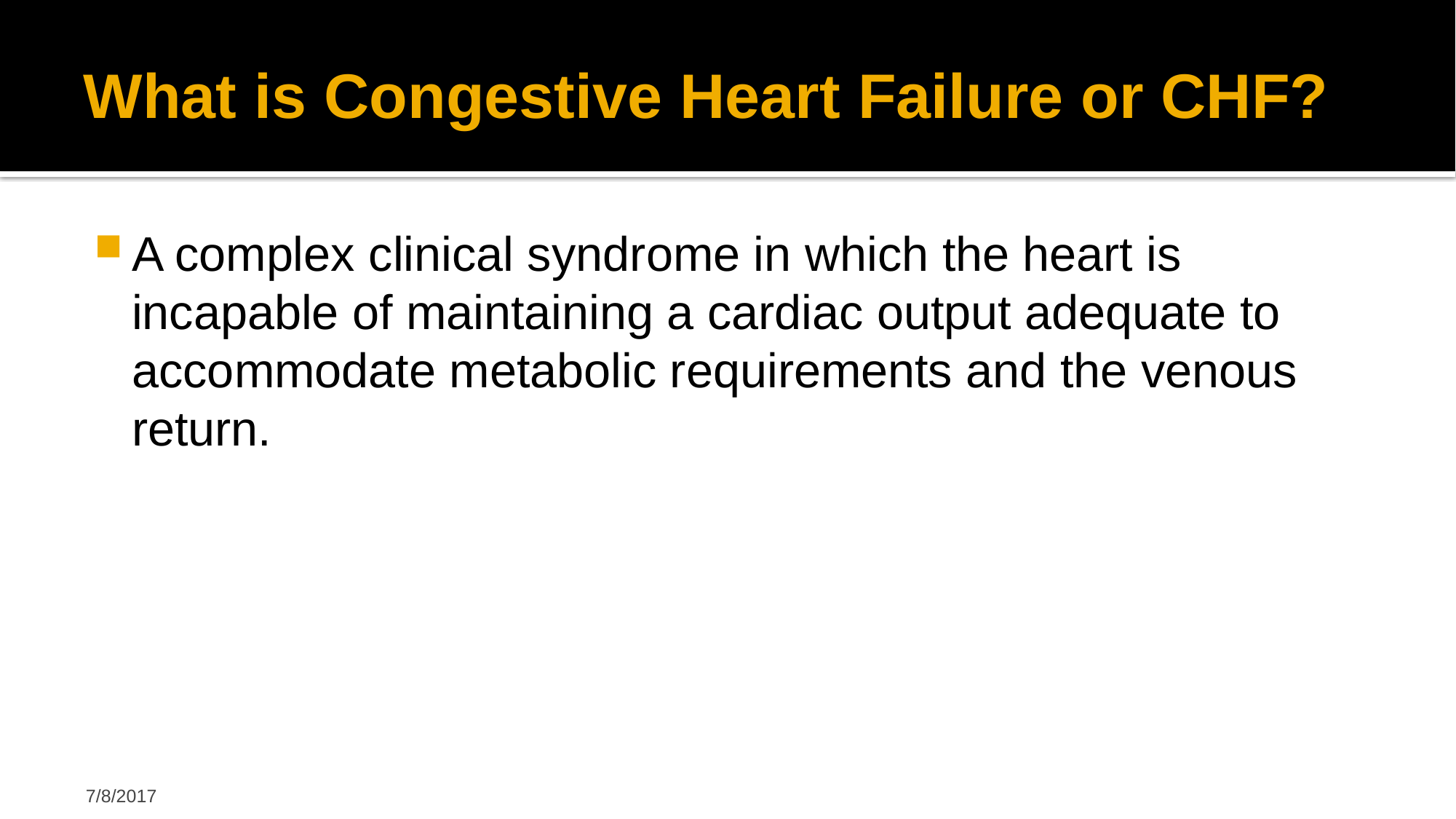

# What is Congestive Heart Failure or CHF?
A complex clinical syndrome in which the heart is incapable of maintaining a cardiac output adequate to accommodate metabolic requirements and the venous return.

7/8/2017